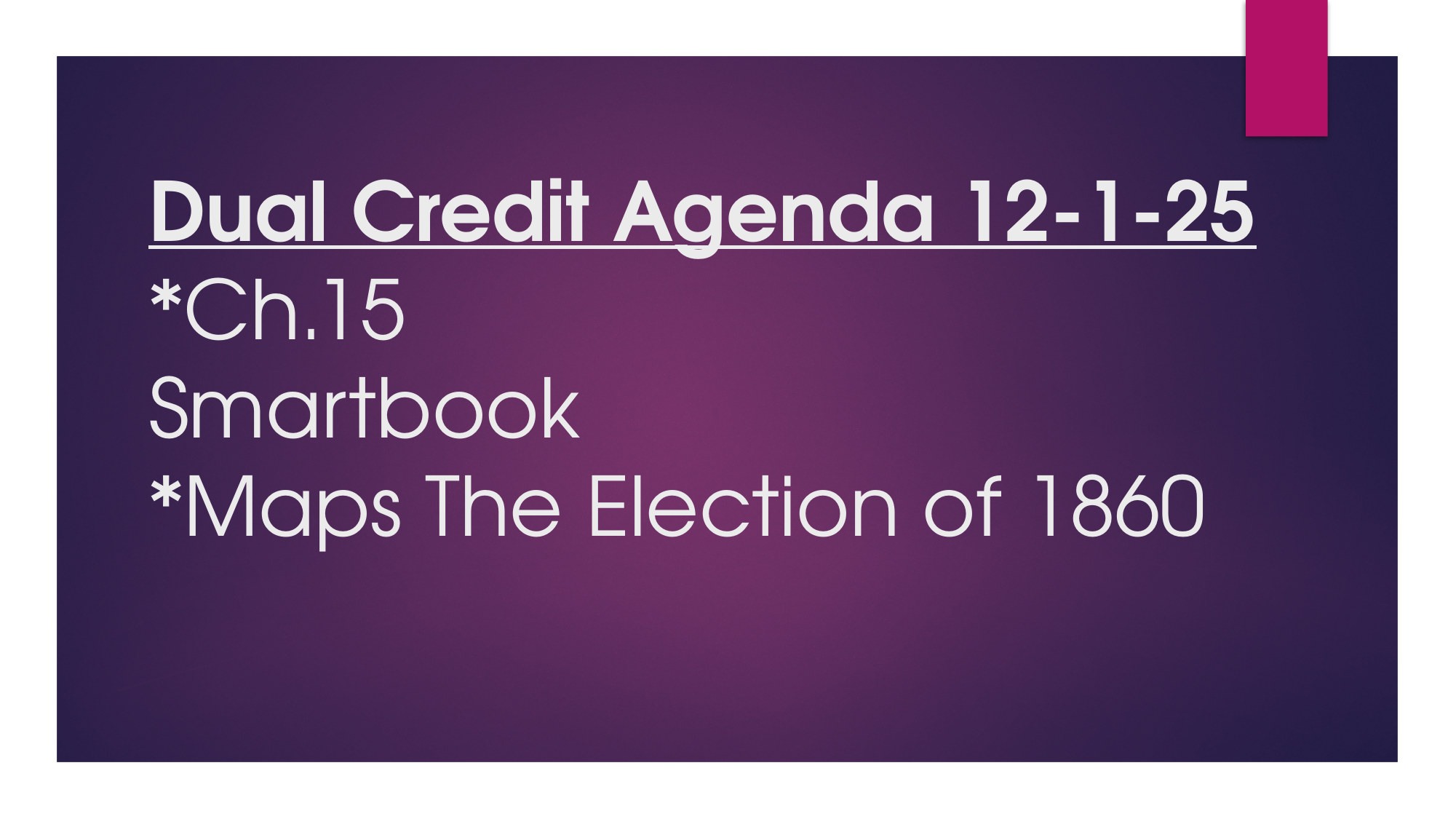

# Dual Credit Agenda 12-1-25 *Ch.15 Smartbook *Maps The Election of 1860